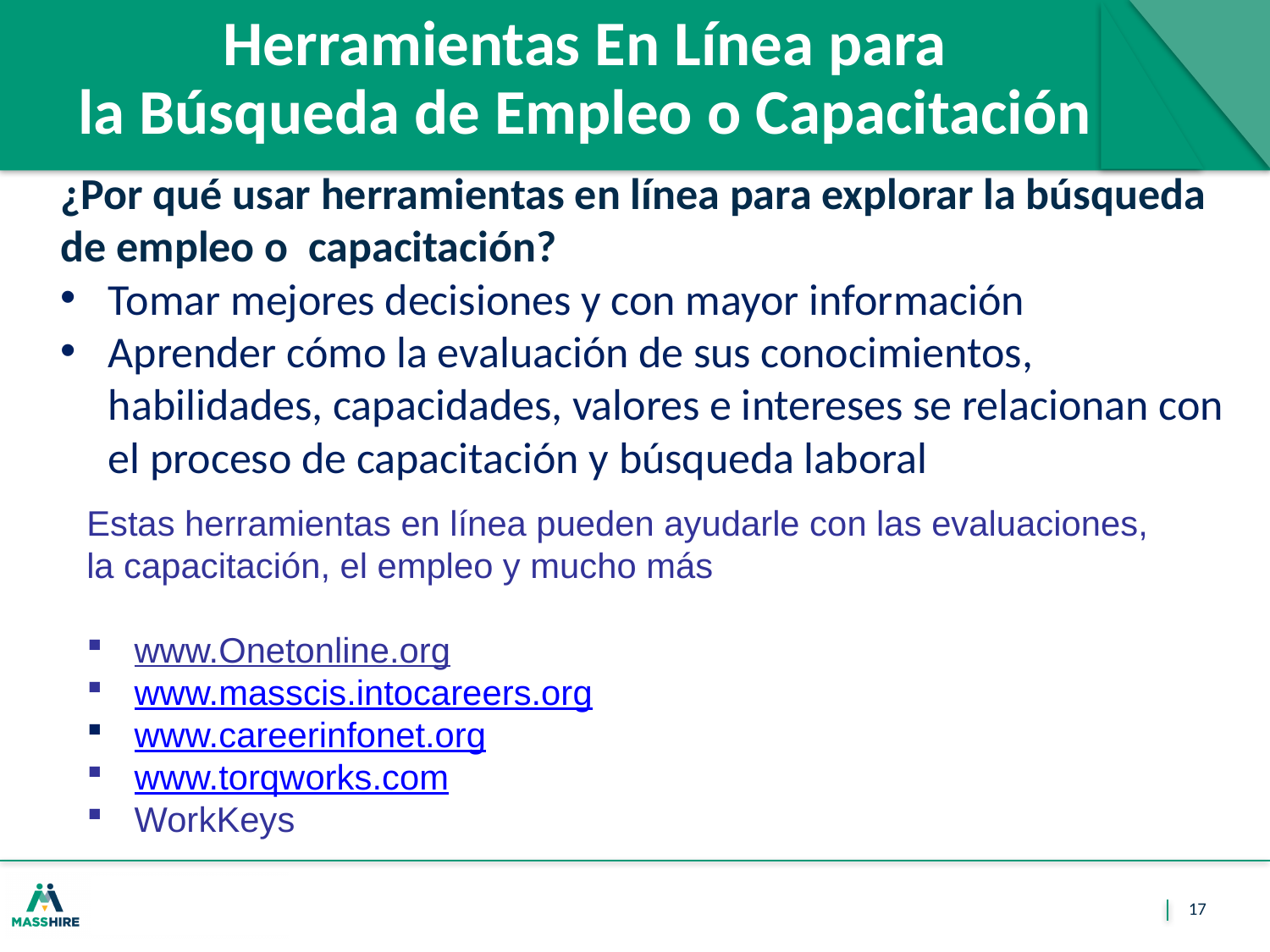

# Herramientas En Línea para la Búsqueda de Empleo o Capacitación
¿Por qué usar herramientas en línea para explorar la búsqueda de empleo o  capacitación?
Tomar mejores decisiones y con mayor información
Aprender cómo la evaluación de sus conocimientos, habilidades, capacidades, valores e intereses se relacionan con el proceso de capacitación y búsqueda laboral

Estas herramientas en línea pueden ayudarle con las evaluaciones, la capacitación, el empleo y mucho más

www.Onetonline.org
www.masscis.intocareers.org
www.careerinfonet.org
www.torqworks.com
WorkKeys

17